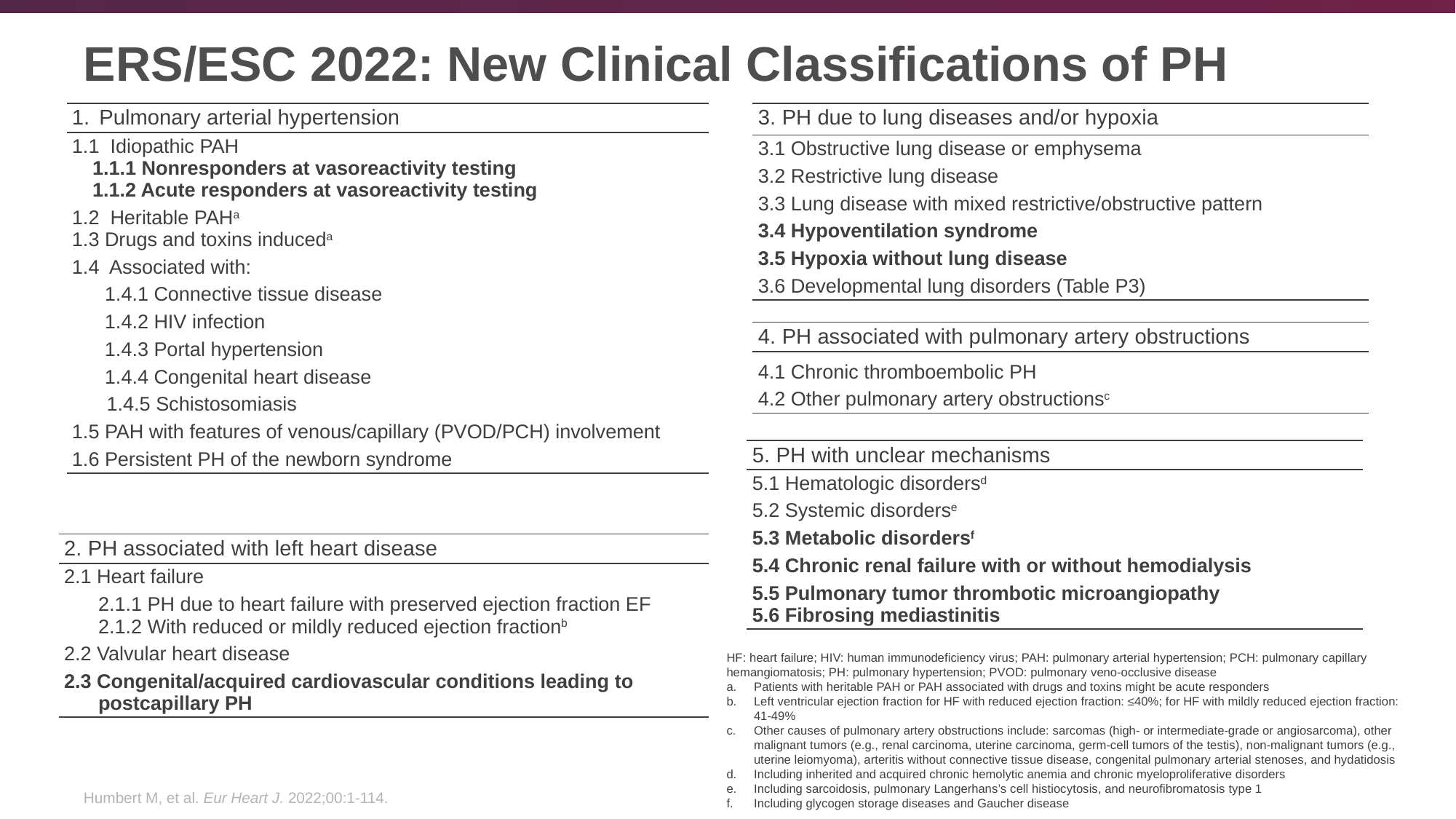

# ERS/ESC 2022: New Clinical Classifications of PH
| Pulmonary arterial hypertension |
| --- |
| 1.1 Idiopathic PAH 1.1.1 Nonresponders at vasoreactivity testing 1.1.2 Acute responders at vasoreactivity testing |
| 1.2 Heritable PAHa 1.3 Drugs and toxins induceda |
| 1.4 Associated with: |
| 1.4.1 Connective tissue disease |
| 1.4.2 HIV infection |
| 1.4.3 Portal hypertension |
| 1.4.4 Congenital heart disease |
| 1.4.5 Schistosomiasis |
| 1.5 PAH with features of venous/capillary (PVOD/PCH) involvement |
| 1.6 Persistent PH of the newborn syndrome |
| 3. PH due to lung diseases and/or hypoxia |
| --- |
| 3.1 Obstructive lung disease or emphysema |
| 3.2 Restrictive lung disease |
| 3.3 Lung disease with mixed restrictive/obstructive pattern |
| 3.4 Hypoventilation syndrome |
| 3.5 Hypoxia without lung disease |
| 3.6 Developmental lung disorders (Table P3) |
| 4. PH associated with pulmonary artery obstructions |
| --- |
| 4.1 Chronic thromboembolic PH |
| 4.2 Other pulmonary artery obstructionsc |
| 5. PH with unclear mechanisms |
| --- |
| 5.1 Hematologic disordersd |
| 5.2 Systemic disorderse |
| 5.3 Metabolic disordersf |
| 5.4 Chronic renal failure with or without hemodialysis |
| 5.5 Pulmonary tumor thrombotic microangiopathy 5.6 Fibrosing mediastinitis |
| 2. PH associated with left heart disease |
| --- |
| 2.1 Heart failure |
| 2.1.1 PH due to heart failure with preserved ejection fraction EF 2.1.2 With reduced or mildly reduced ejection fractionb |
| 2.2 Valvular heart disease |
| 2.3 Congenital/acquired cardiovascular conditions leading to postcapillary PH |
HF: heart failure; HIV: human immunodeficiency virus; PAH: pulmonary arterial hypertension; PCH: pulmonary capillary hemangiomatosis; PH: pulmonary hypertension; PVOD: pulmonary veno-occlusive disease
Patients with heritable PAH or PAH associated with drugs and toxins might be acute responders
Left ventricular ejection fraction for HF with reduced ejection fraction: ≤40%; for HF with mildly reduced ejection fraction: 41-49%
Other causes of pulmonary artery obstructions include: sarcomas (high- or intermediate-grade or angiosarcoma), other malignant tumors (e.g., renal carcinoma, uterine carcinoma, germ-cell tumors of the testis), non-malignant tumors (e.g., uterine leiomyoma), arteritis without connective tissue disease, congenital pulmonary arterial stenoses, and hydatidosis
Including inherited and acquired chronic hemolytic anemia and chronic myeloproliferative disorders
Including sarcoidosis, pulmonary Langerhans’s cell histiocytosis, and neurofibromatosis type 1
Including glycogen storage diseases and Gaucher disease
Humbert M, et al. Eur Heart J. 2022;00:1-114.